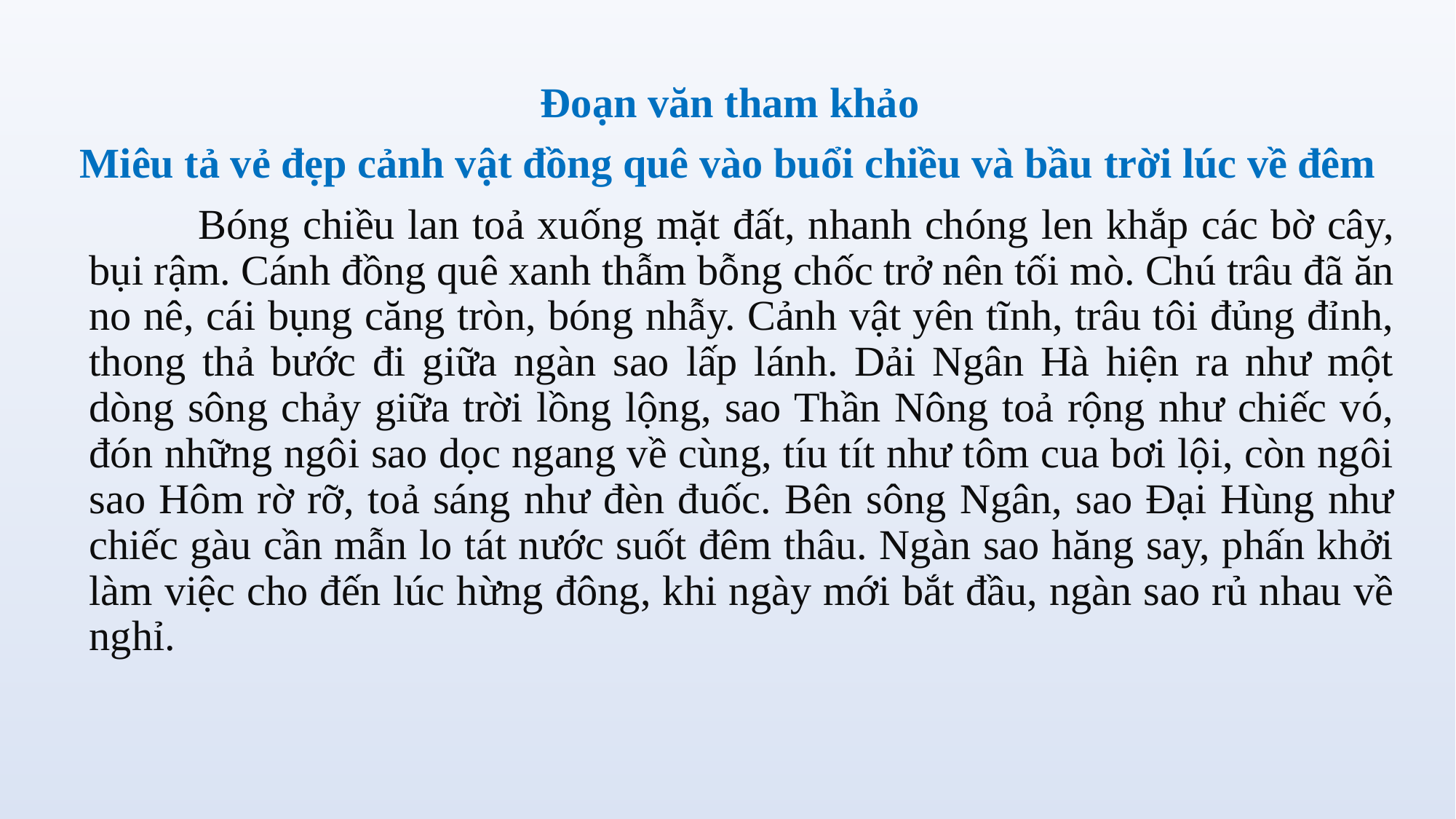

Đoạn văn tham khảo
Miêu tả vẻ đẹp cảnh vật đồng quê vào buổi chiều và bầu trời lúc về đêm
	Bóng chiều lan toả xuống mặt đất, nhanh chóng len khắp các bờ cây, bụi rậm. Cánh đồng quê xanh thẫm bỗng chốc trở nên tối mò. Chú trâu đã ăn no nê, cái bụng căng tròn, bóng nhẫy. Cảnh vật yên tĩnh, trâu tôi đủng đỉnh, thong thả bước đi giữa ngàn sao lấp lánh. Dải Ngân Hà hiện ra như một dòng sông chảy giữa trời lồng lộng, sao Thần Nông toả rộng như chiếc vó, đón những ngôi sao dọc ngang về cùng, tíu tít như tôm cua bơi lội, còn ngôi sao Hôm rờ rỡ, toả sáng như đèn đuốc. Bên sông Ngân, sao Đại Hùng như chiếc gàu cần mẫn lo tát nước suốt đêm thâu. Ngàn sao hăng say, phấn khởi làm việc cho đến lúc hừng đông, khi ngày mới bắt đầu, ngàn sao rủ nhau về nghỉ.